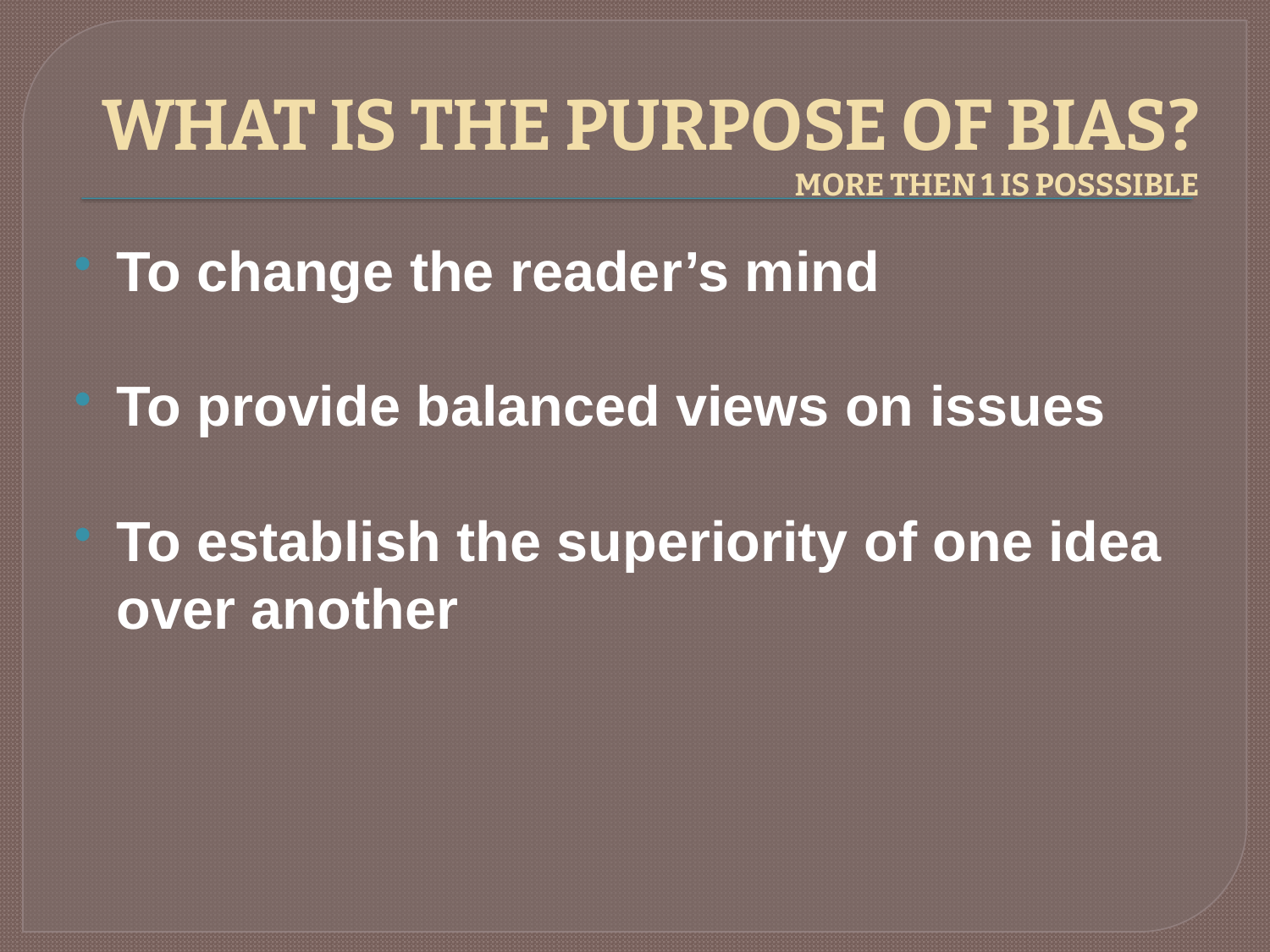

# WHAT IS THE PURPOSE OF BIAS? MORE THEN 1 IS POSSSIBLE
To change the reader’s mind

To provide balanced views on issues

To establish the superiority of one idea over another